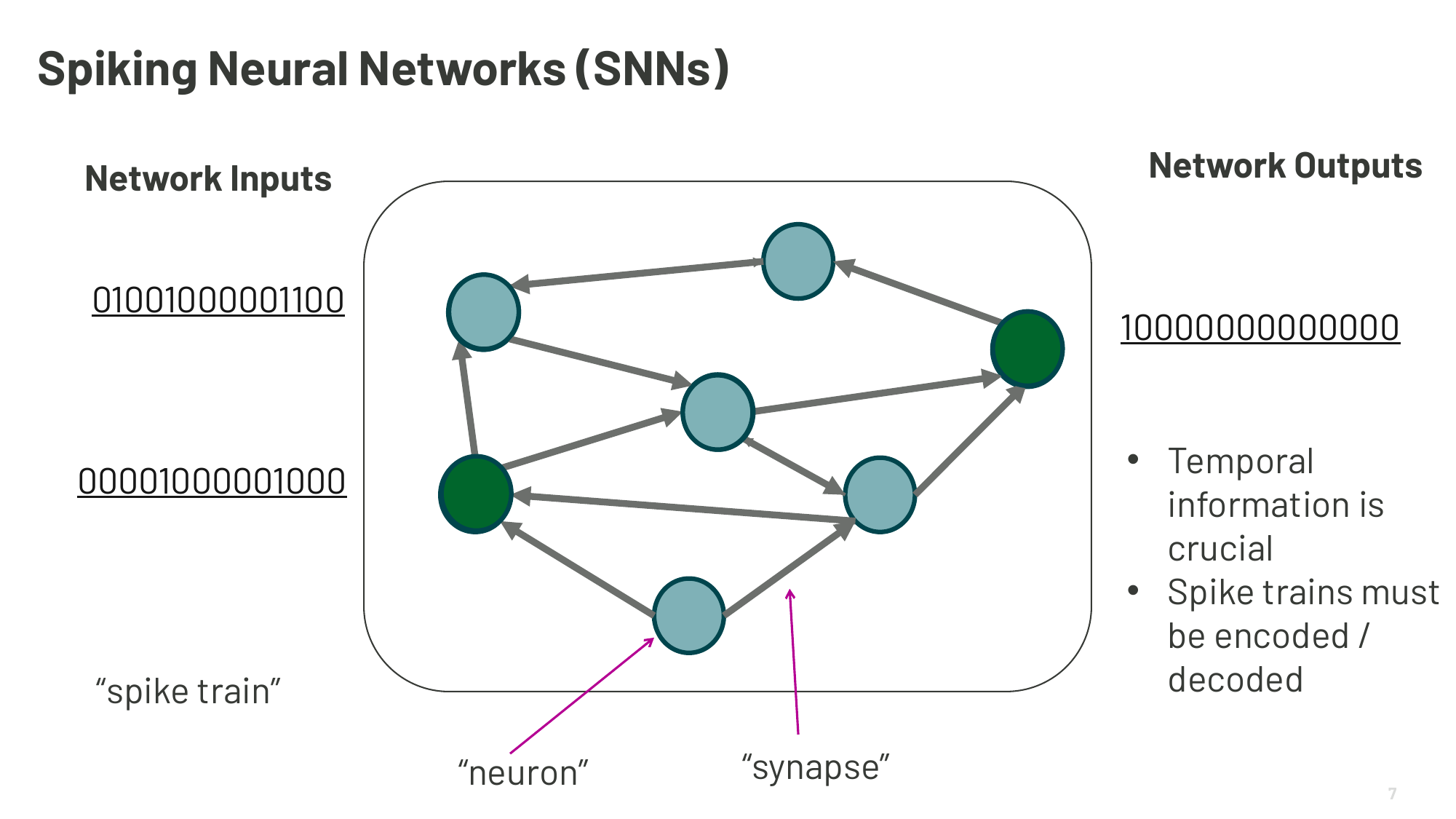

# Spiking Neural Networks (SNNs)
Network Outputs
Network Inputs

01001000001100

10000000000000

Temporal information is crucial
Spike trains must be encoded / decoded
00001000001000

“spike train”
“synapse”
“neuron”